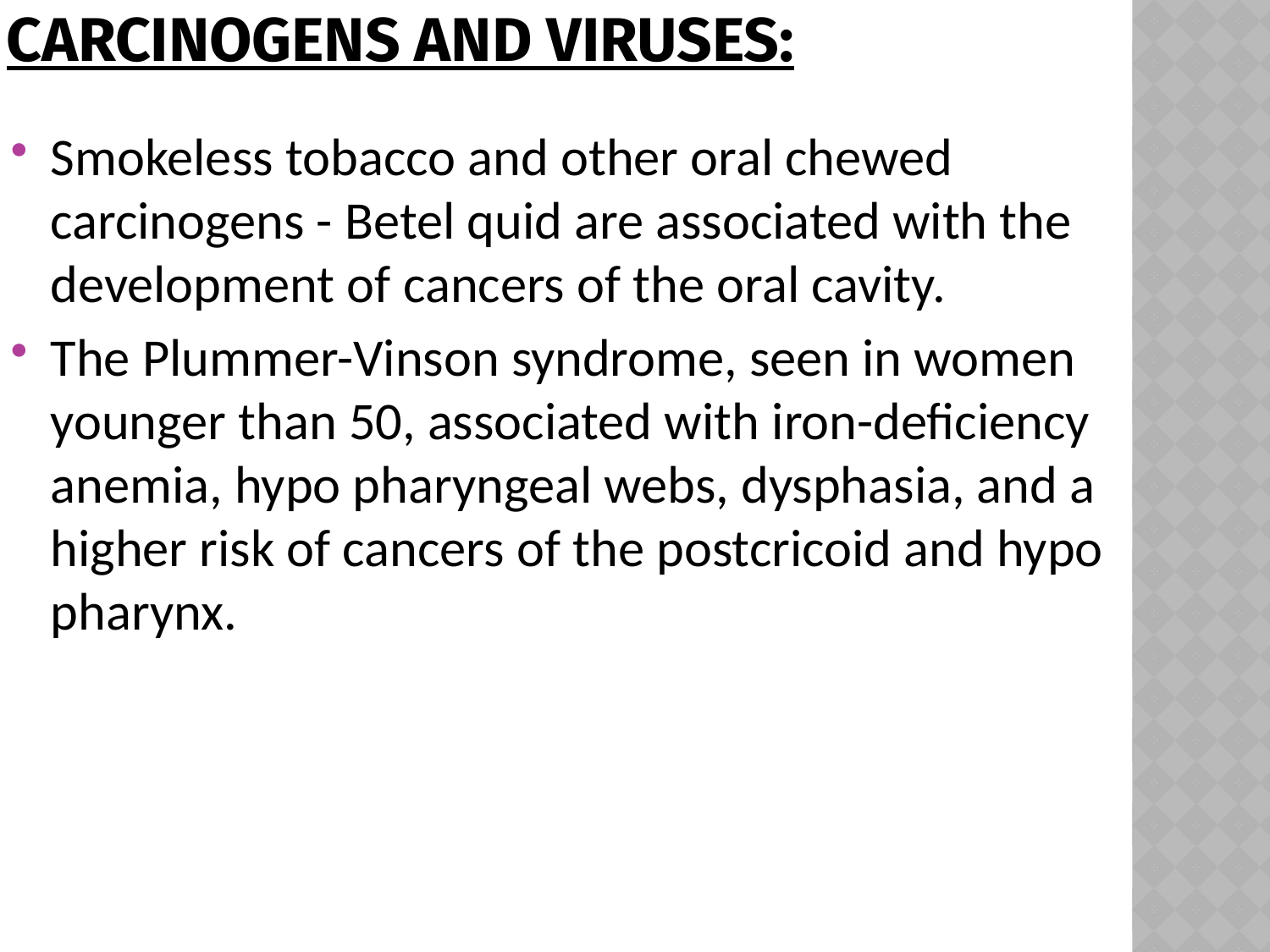

# Carcinogens and viruses:
Smokeless tobacco and other oral chewed carcinogens - Betel quid are associated with the development of cancers of the oral cavity.
The Plummer-Vinson syndrome, seen in women younger than 50, associated with iron-deficiency anemia, hypo pharyngeal webs, dysphasia, and a higher risk of cancers of the postcricoid and hypo pharynx.